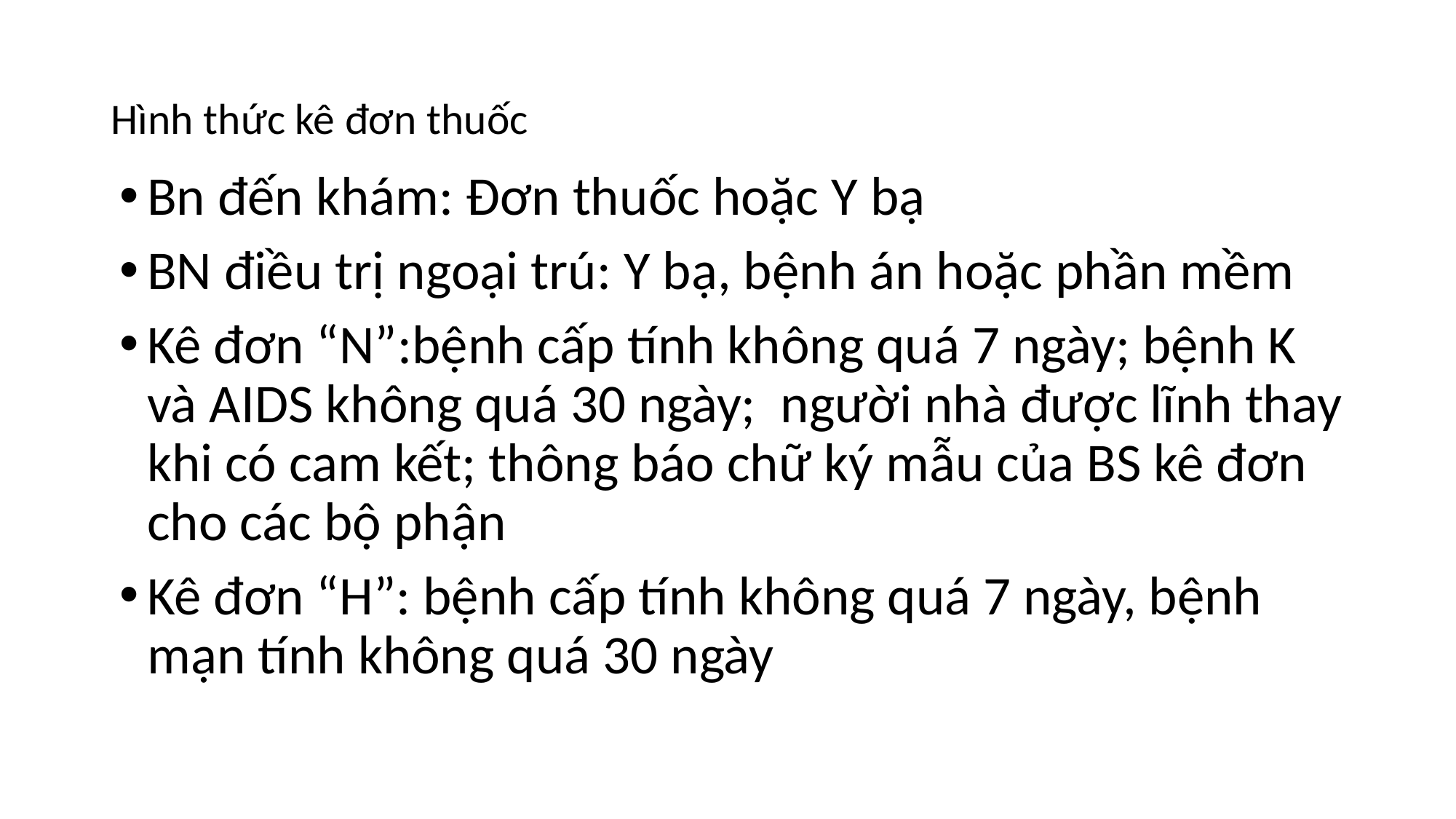

# Hình thức kê đơn thuốc
Bn đến khám: Đơn thuốc hoặc Y bạ
BN điều trị ngoại trú: Y bạ, bệnh án hoặc phần mềm
Kê đơn “N”:bệnh cấp tính không quá 7 ngày; bệnh K và AIDS không quá 30 ngày;  người nhà được lĩnh thay khi có cam kết; thông báo chữ ký mẫu của BS kê đơn cho các bộ phận
Kê đơn “H”: bệnh cấp tính không quá 7 ngày, bệnh mạn tính không quá 30 ngày